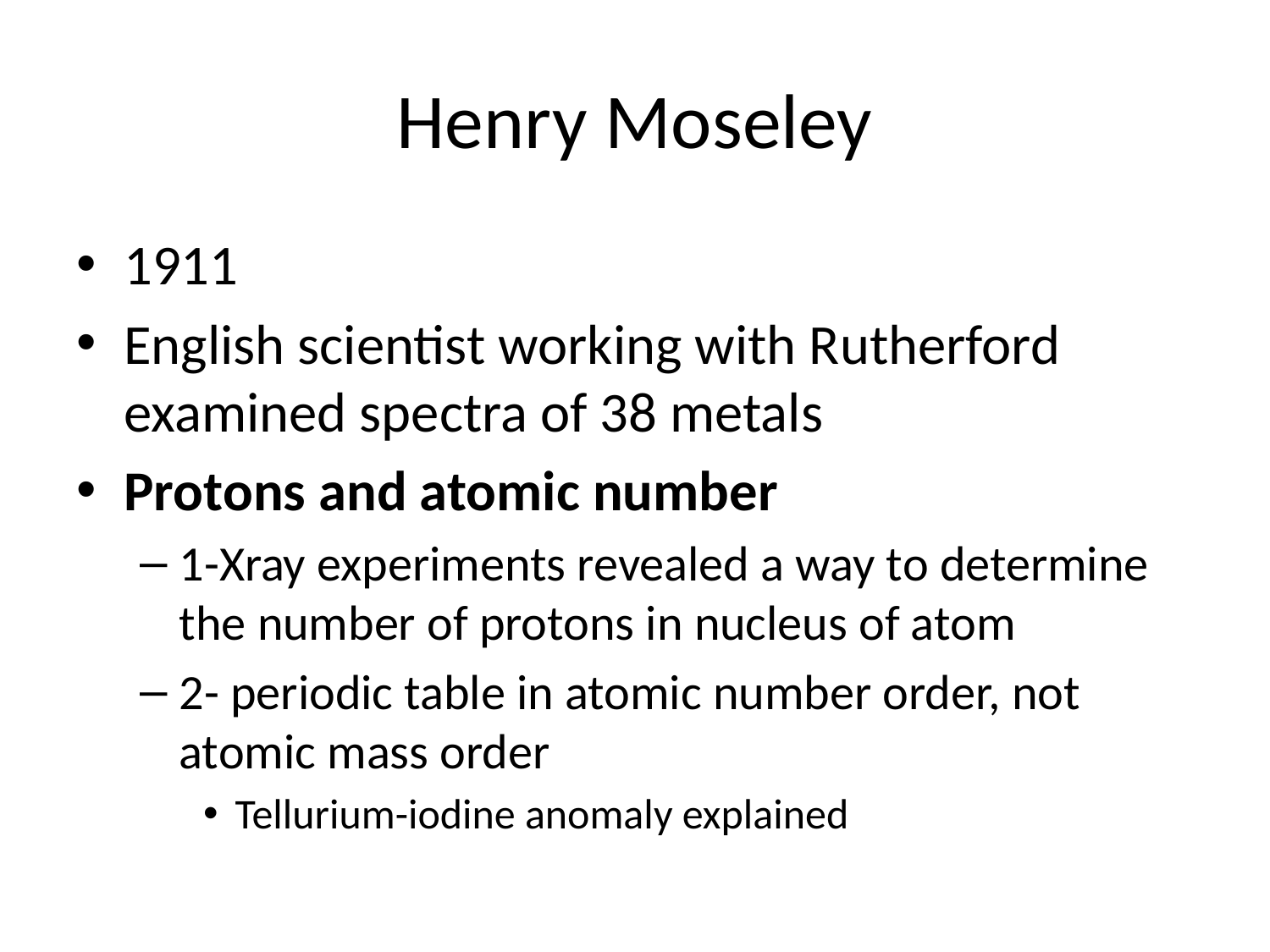

# Henry Moseley
1911
English scientist working with Rutherford examined spectra of 38 metals
Protons and atomic number
1-Xray experiments revealed a way to determine the number of protons in nucleus of atom
2- periodic table in atomic number order, not atomic mass order
Tellurium-iodine anomaly explained